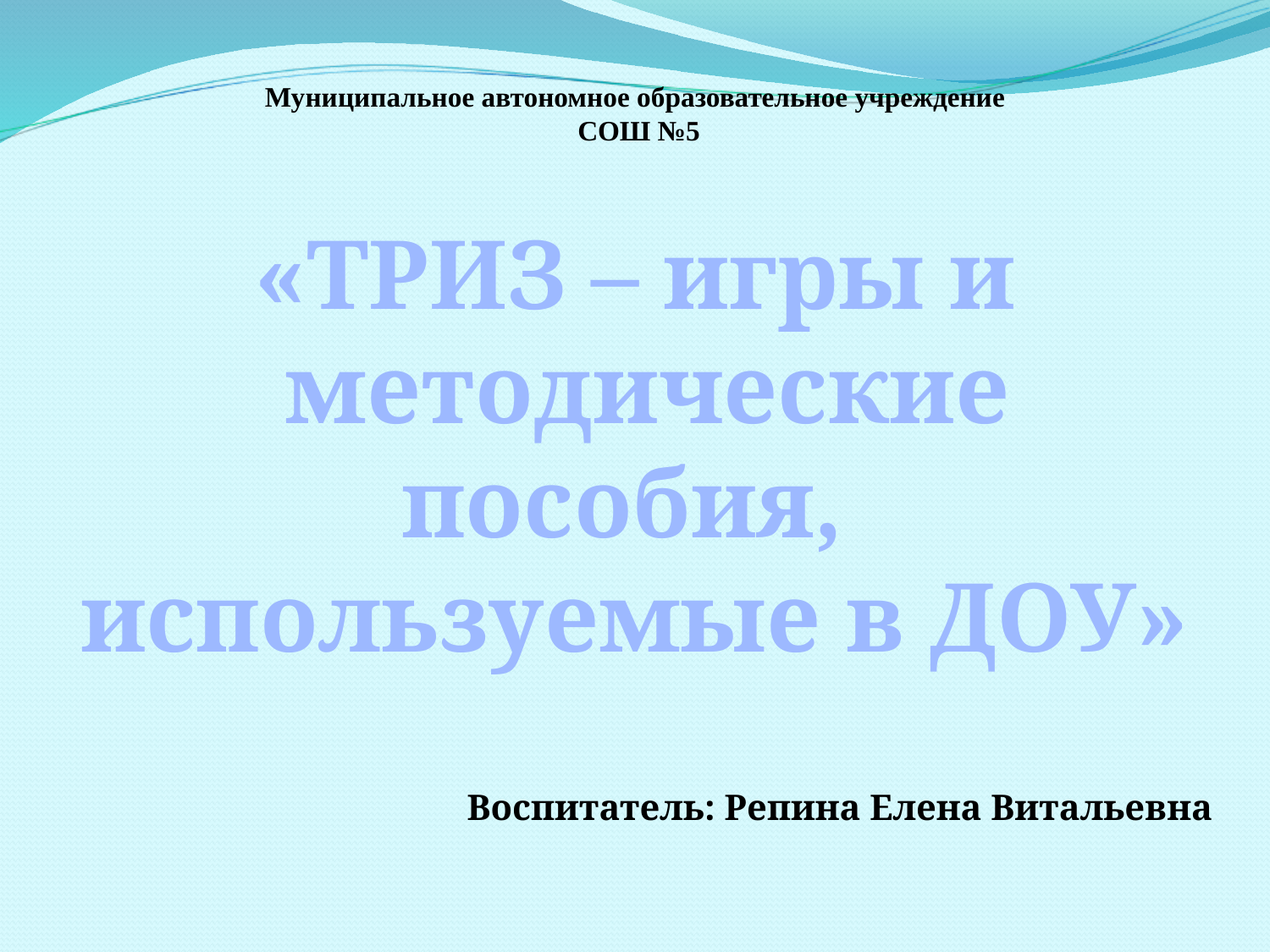

# Муниципальное автономное образовательное учреждение СОШ №5
«ТРИЗ – игры и
 методические пособия,
используемые в ДОУ»

Воспитатель: Репина Елена Витальевна